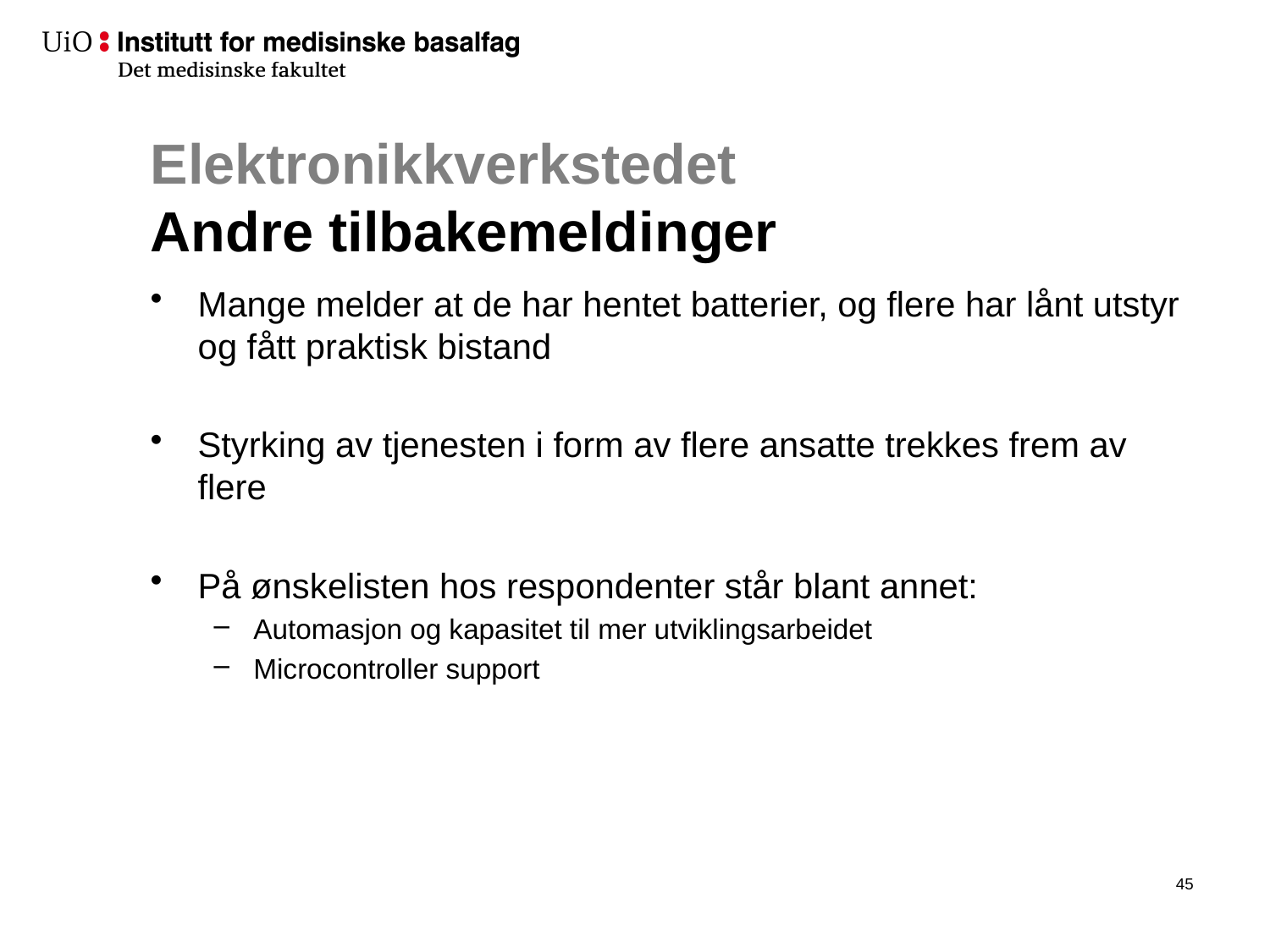

# Elektronikkverkstedet Andre tilbakemeldinger
Mange melder at de har hentet batterier, og flere har lånt utstyr og fått praktisk bistand

Styrking av tjenesten i form av flere ansatte trekkes frem av flere

På ønskelisten hos respondenter står blant annet:
Automasjon og kapasitet til mer utviklingsarbeidet
Microcontroller support
45